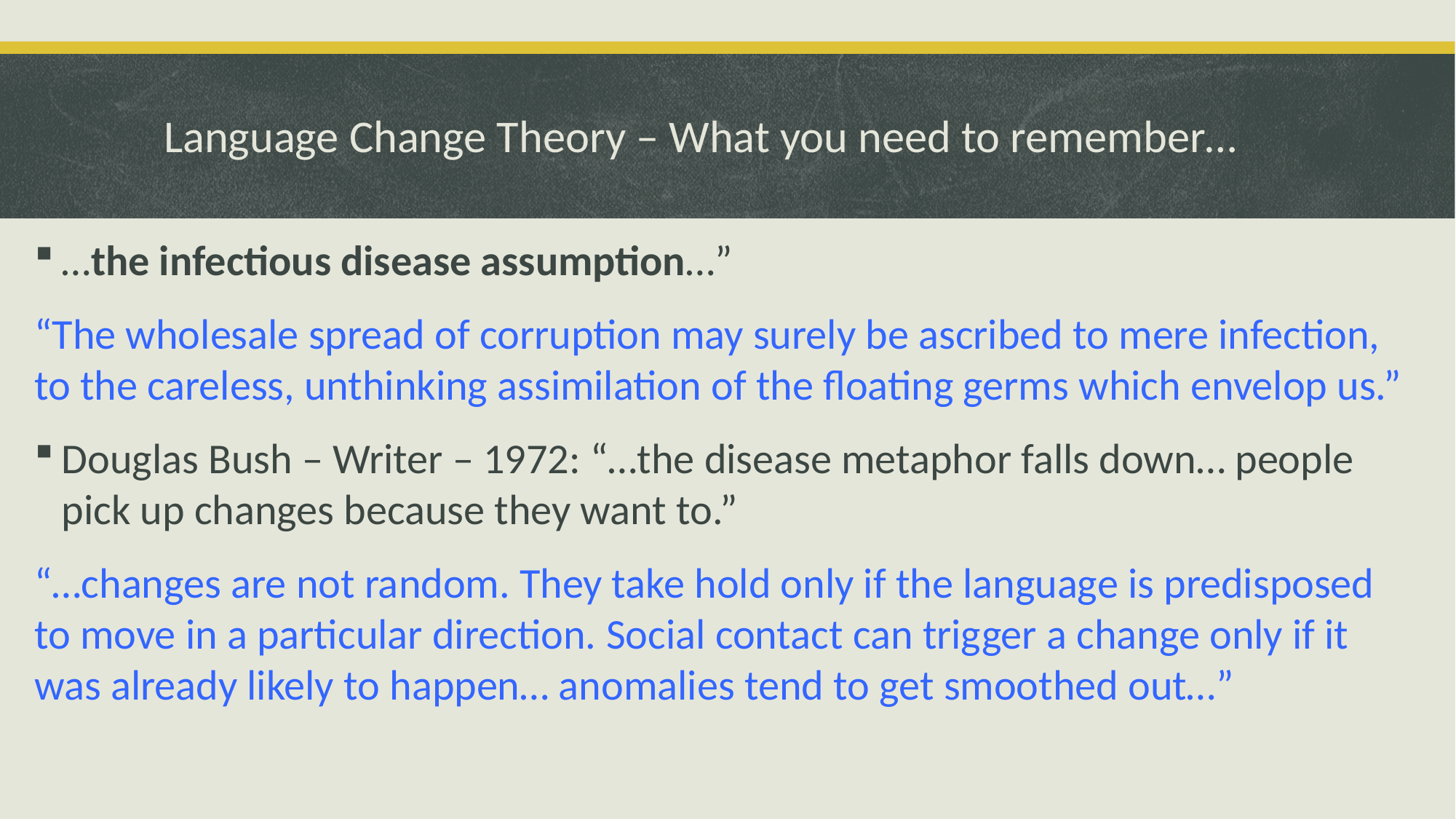

# Language Change Theory – What you need to remember…
…the infectious disease assumption…”
“The wholesale spread of corruption may surely be ascribed to mere infection, to the careless, unthinking assimilation of the floating germs which envelop us.”
Douglas Bush – Writer – 1972: “…the disease metaphor falls down… people pick up changes because they want to.”
“…changes are not random. They take hold only if the language is predisposed to move in a particular direction. Social contact can trigger a change only if it was already likely to happen… anomalies tend to get smoothed out…”